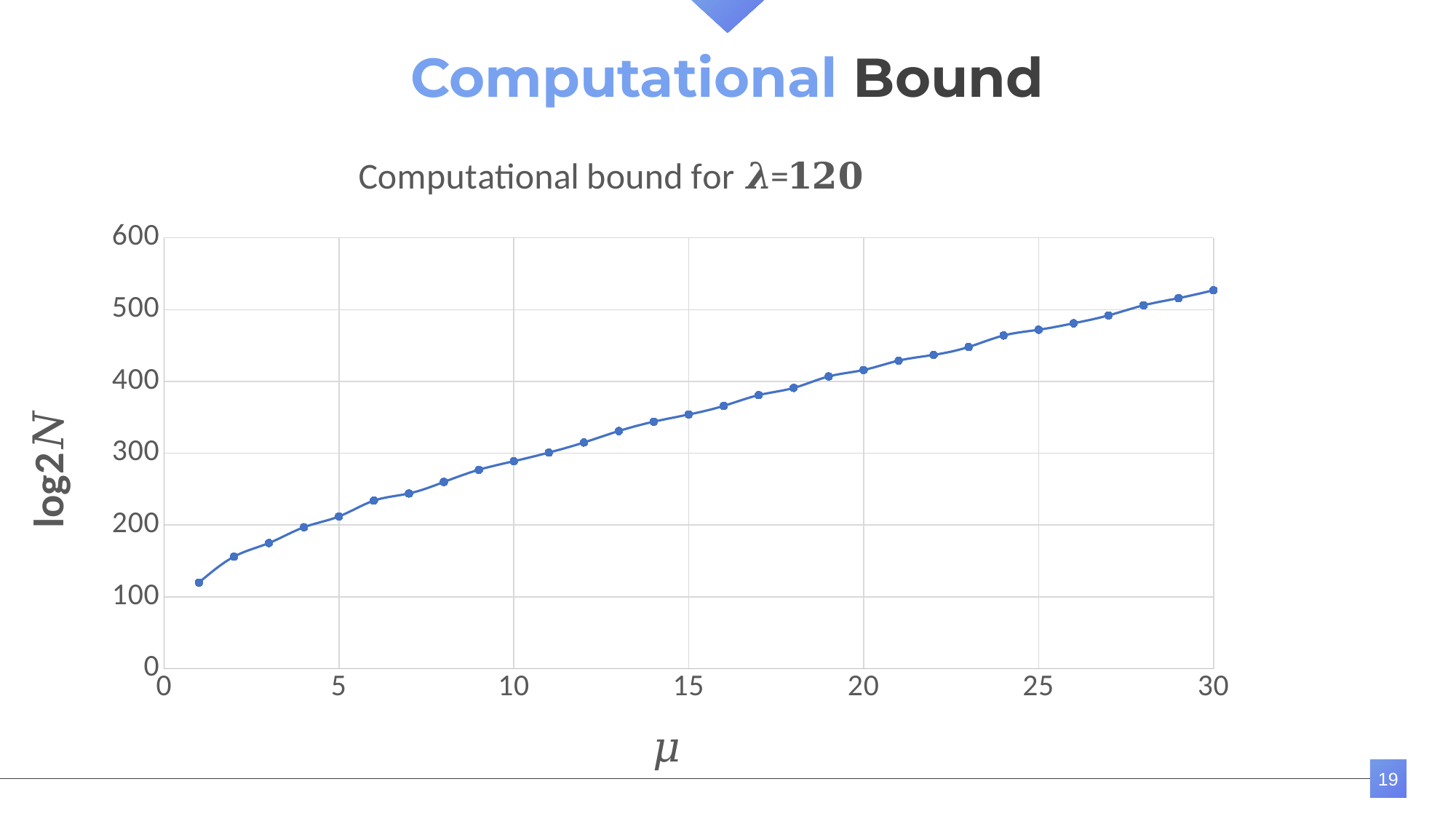

# Computational Bound

### Chart: Computational bound for 𝝀=𝟏𝟐𝟎

| Category |  |
|---|---|
19